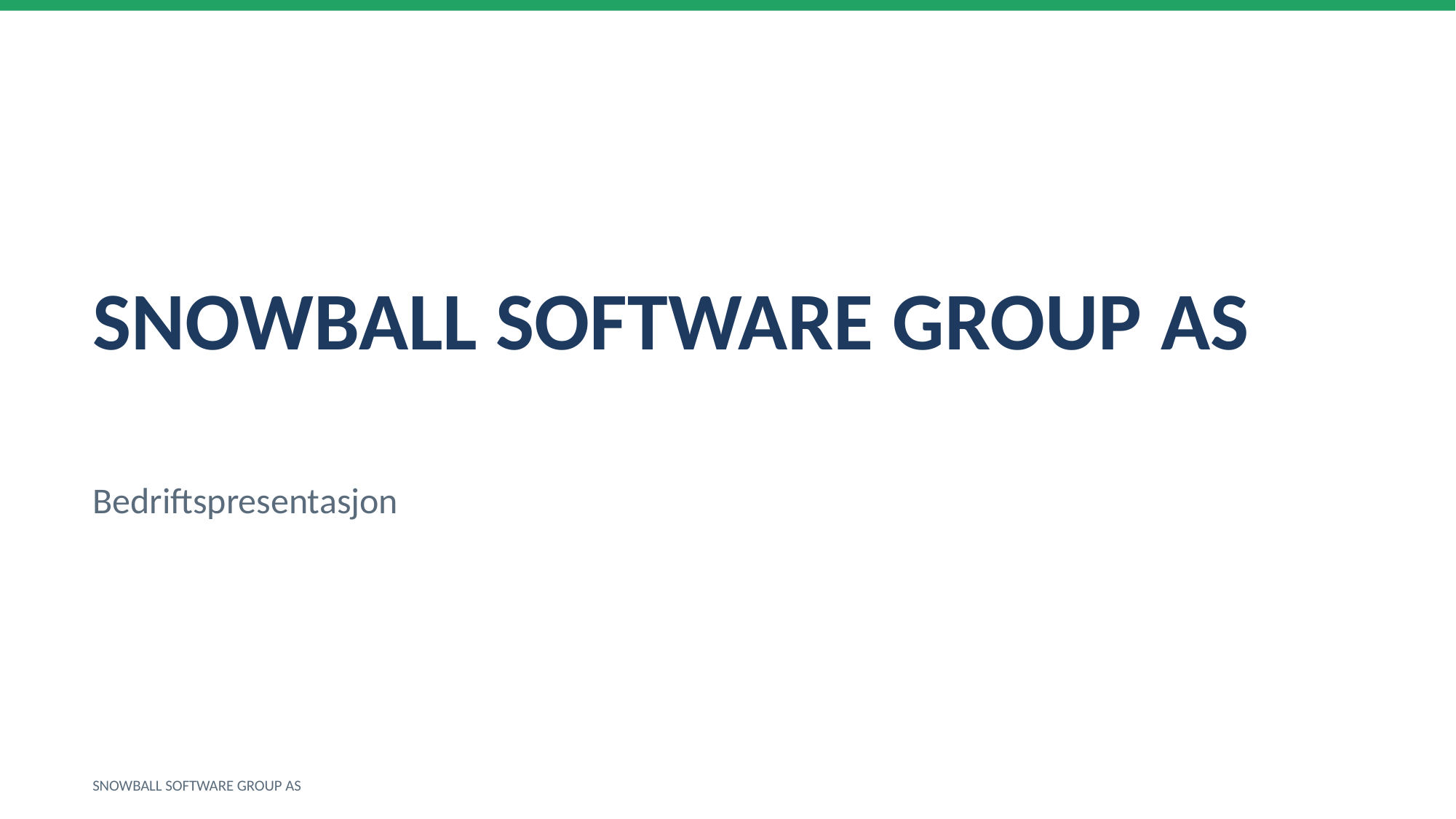

SNOWBALL SOFTWARE GROUP AS
Bedriftspresentasjon
SNOWBALL SOFTWARE GROUP AS